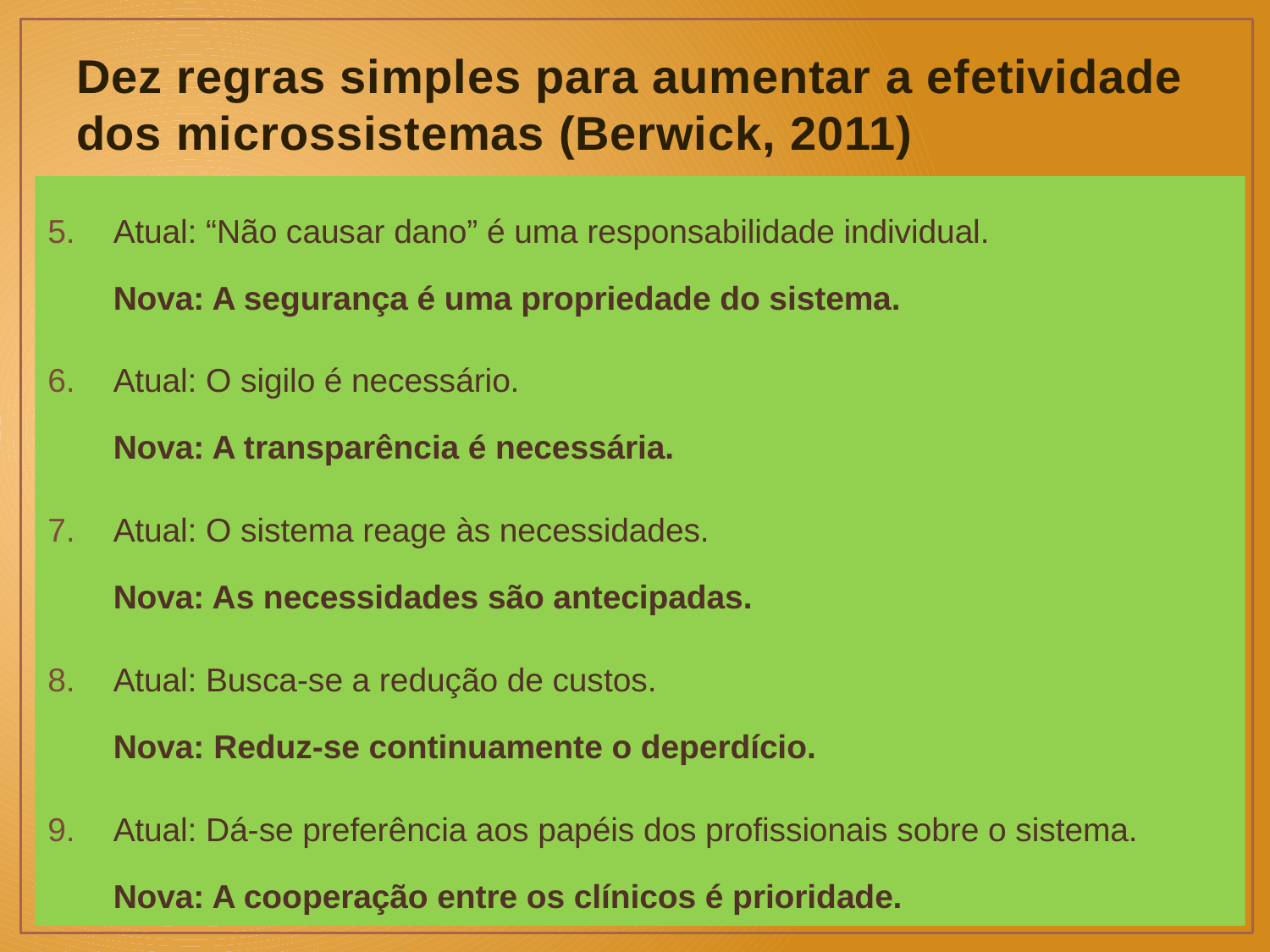

# Dez regras simples para aumentar a efetividade dos microssistemas (Berwick, 2011)
Atual: “Não causar dano” é uma responsabilidade individual.
Nova: A segurança é uma propriedade do sistema.
Atual: O sigilo é necessário.
Nova: A transparência é necessária.
Atual: O sistema reage às necessidades.
Nova: As necessidades são antecipadas.
Atual: Busca-se a redução de custos.
Nova: Reduz-se continuamente o deperdício.
Atual: Dá-se preferência aos papéis dos profissionais sobre o sistema.
Nova: A cooperação entre os clínicos é prioridade.